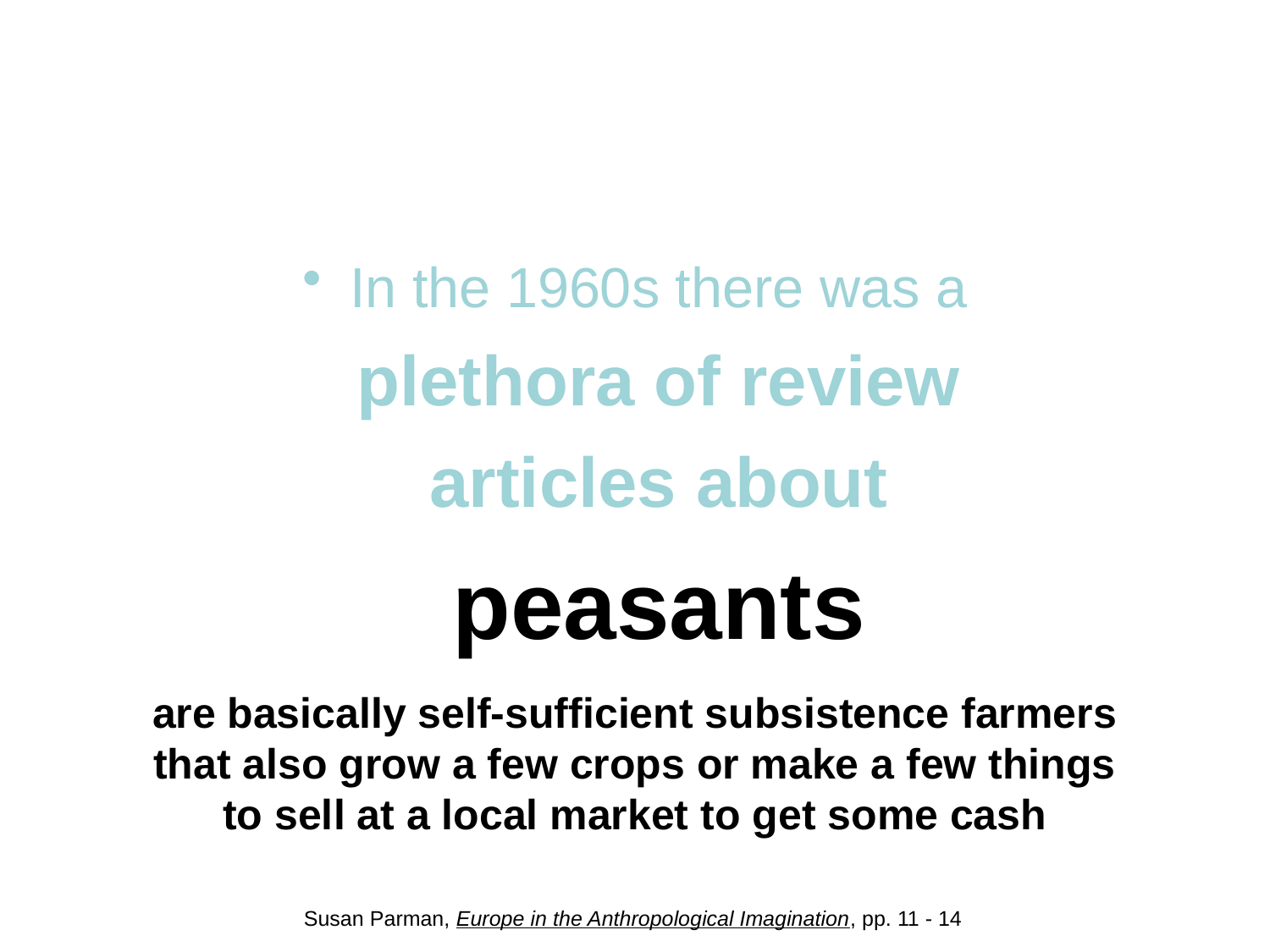

#
In the 1960s there was a plethora of review articles about peasants

Clifford Geertz 1962
Ernestine Friedl 1963
Robert T. Anderson 1965
are basically self-sufficient subsistence farmers that also grow a few crops or make a few things to sell at a local market to get some cash
Susan Parman, Europe in the Anthropological Imagination, pp. 11 - 14